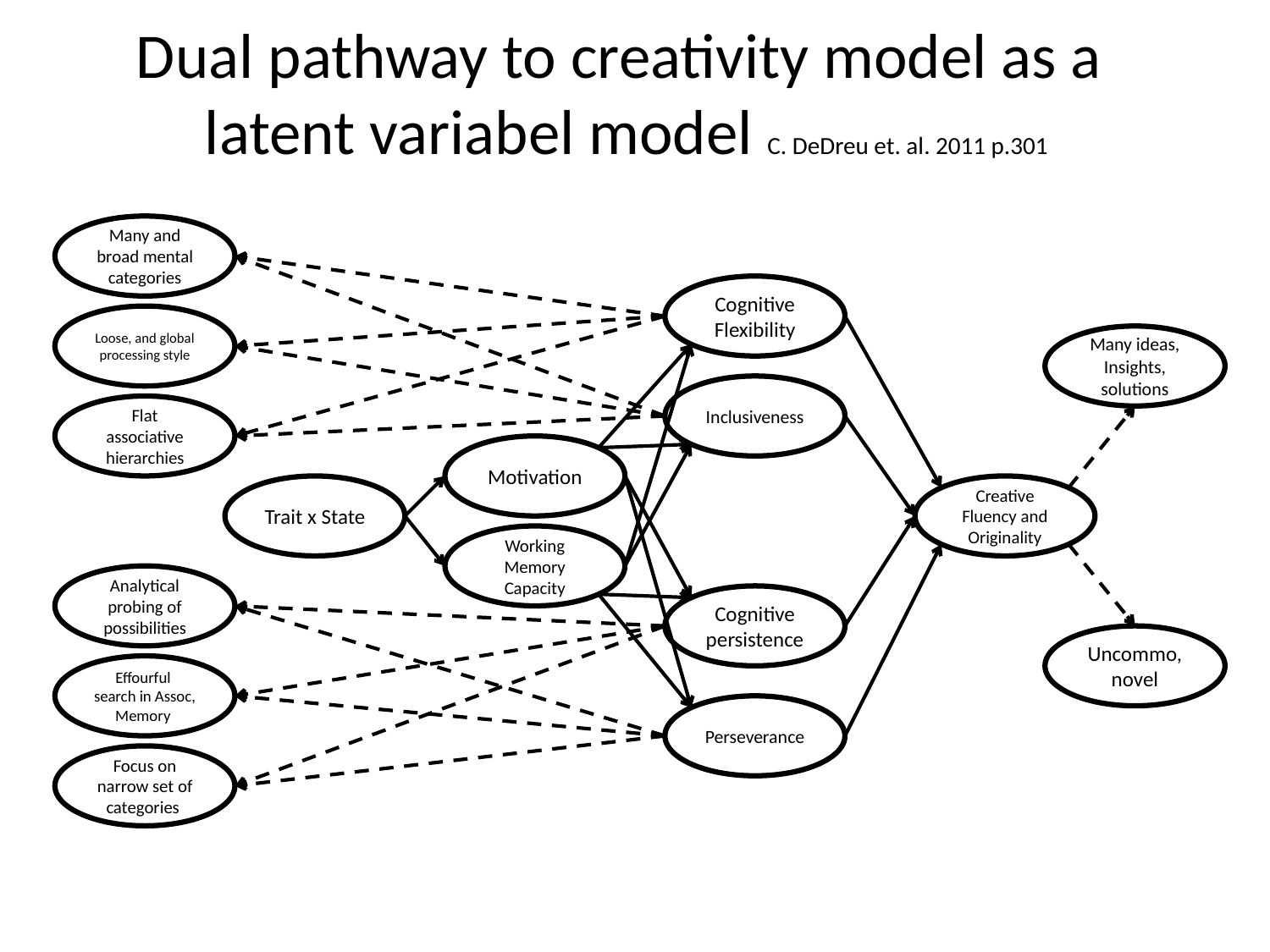

# Dual pathway to creativity model as a  latent variabel model C. DeDreu et. al. 2011 p.301
Many and broad mental categories
Cognitive Flexibility
Loose, and global processing style
Many ideas, Insights, solutions
Inclusiveness
Flat associative hierarchies
Motivation
Trait x State
Creative Fluency and Originality
Working Memory Capacity
Analytical probing of possibilities
Cognitive persistence
Uncommo, novel
Effourful  search in Assoc, Memory
Perseverance
Focus on narrow set of categories